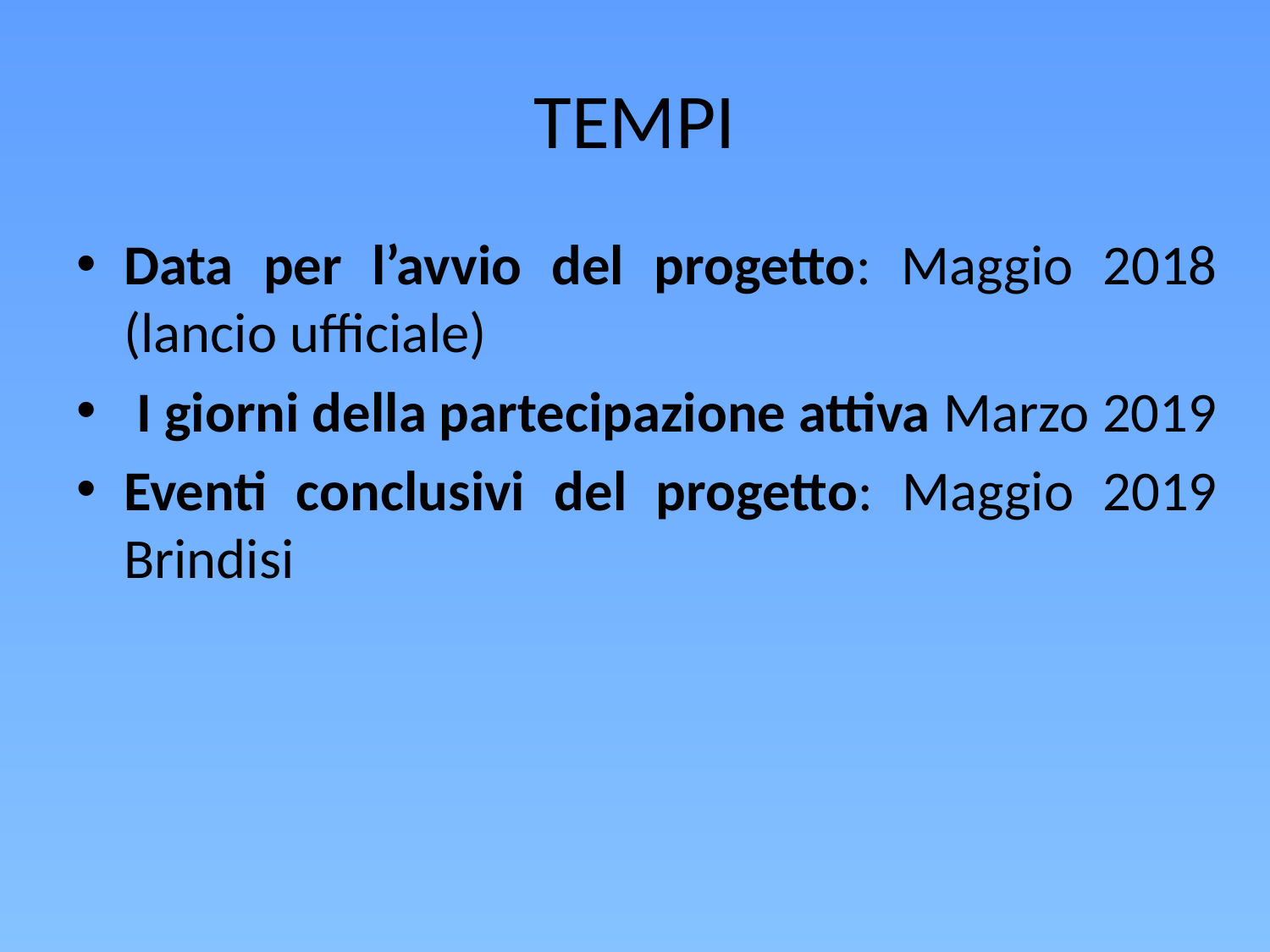

# TEMPI
Data per l’avvio del progetto: Maggio 2018 (lancio ufficiale)
 I giorni della partecipazione attiva Marzo 2019
Eventi conclusivi del progetto: Maggio 2019 Brindisi